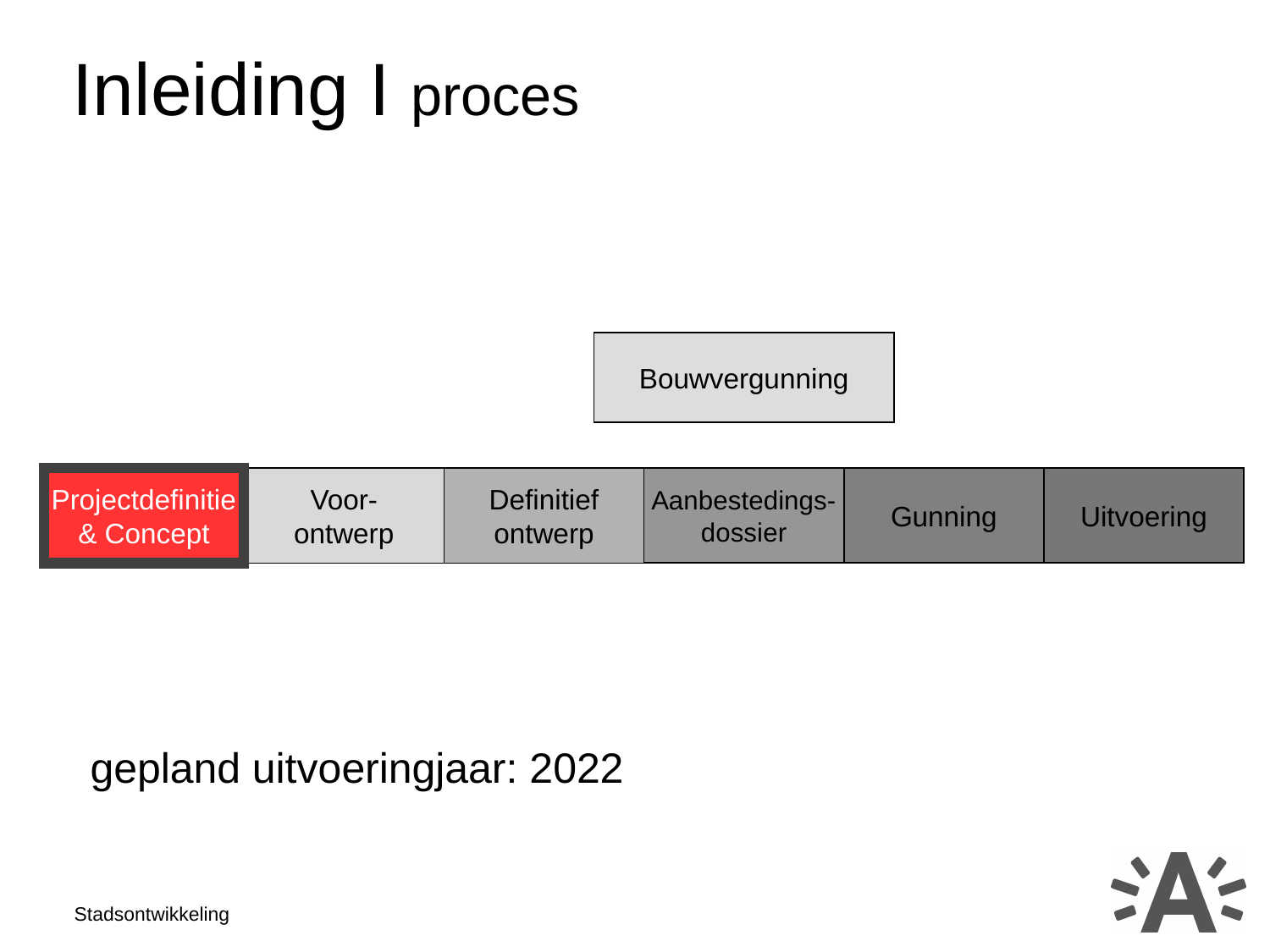

Inleiding Ι proces

gepland uitvoeringjaar: 2022
Bouwvergunning
Aanbestedings-
dossier
Gunning
Uitvoering
Projectdefinitie
& Concept
Voor-
ontwerp
Definitief
ontwerp